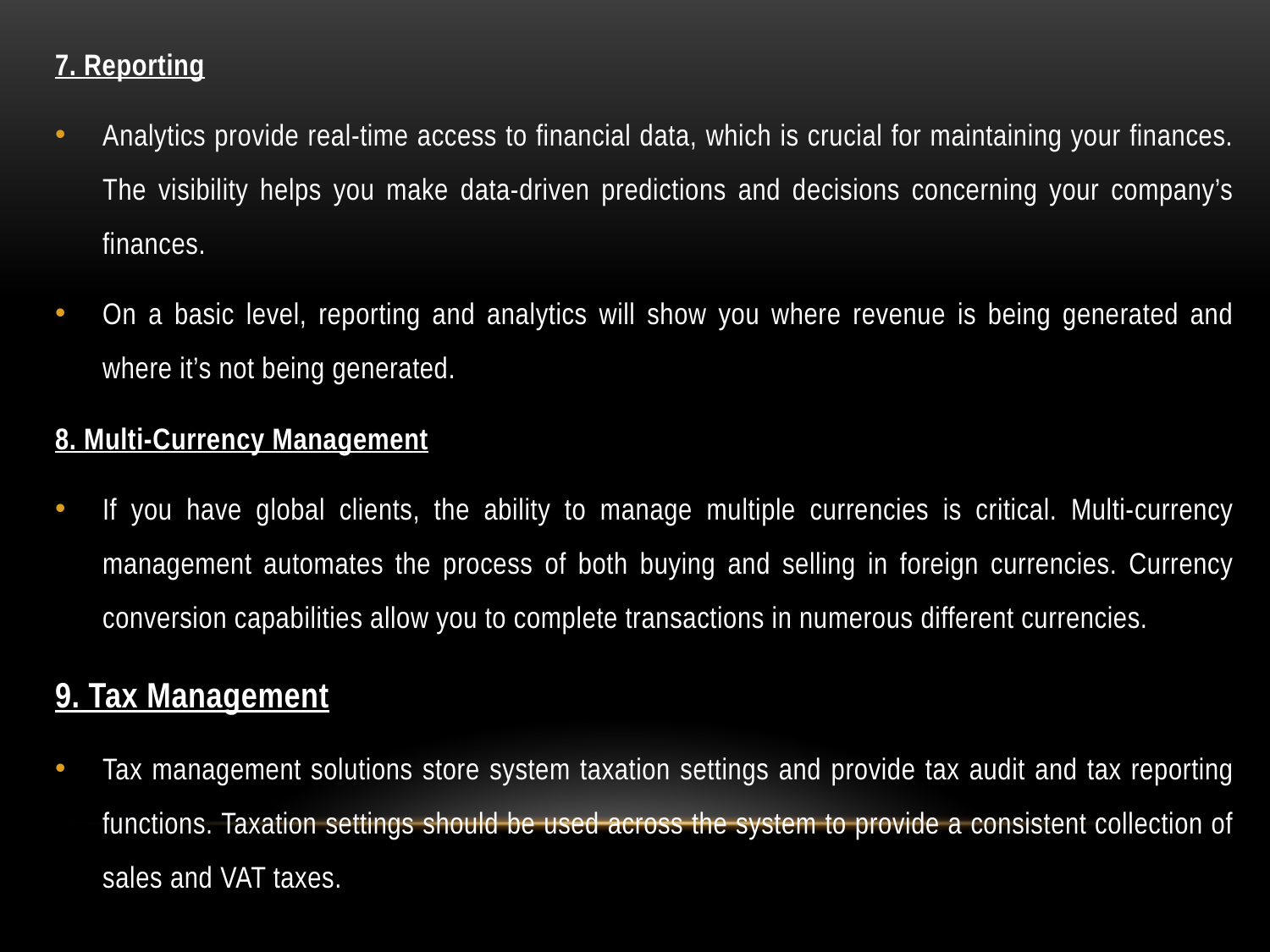

7. Reporting
Analytics provide real-time access to financial data, which is crucial for maintaining your finances. The visibility helps you make data-driven predictions and decisions concerning your company’s finances.
On a basic level, reporting and analytics will show you where revenue is being generated and where it’s not being generated.
8. Multi-Currency Management
If you have global clients, the ability to manage multiple currencies is critical. Multi-currency management automates the process of both buying and selling in foreign currencies. Currency conversion capabilities allow you to complete transactions in numerous different currencies.
9. Tax Management
Tax management solutions store system taxation settings and provide tax audit and tax reporting functions. Taxation settings should be used across the system to provide a consistent collection of sales and VAT taxes.